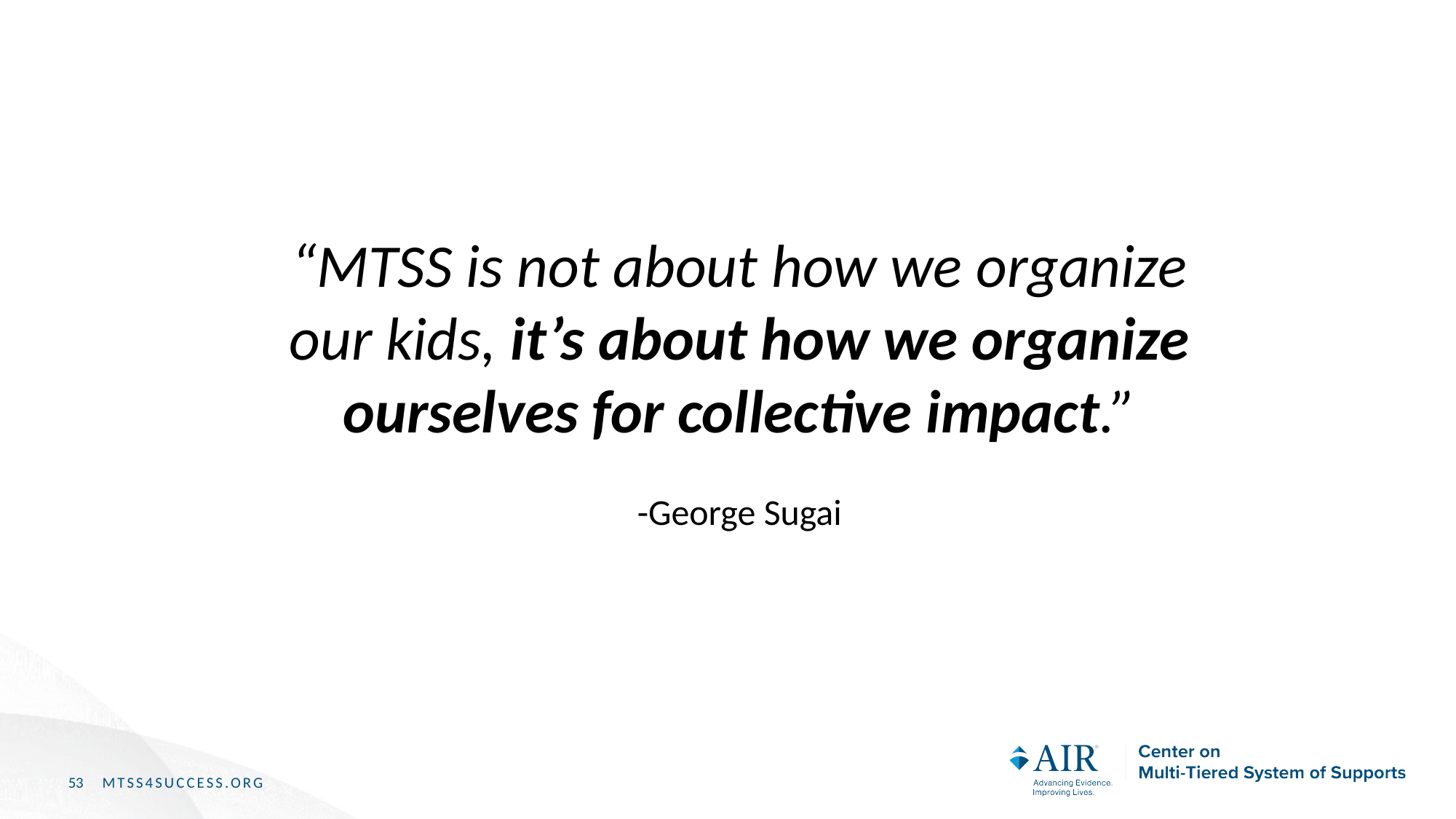

“MTSS is not about how we organize our kids, it’s about how we organize ourselves for collective impact.”

-George Sugai
53